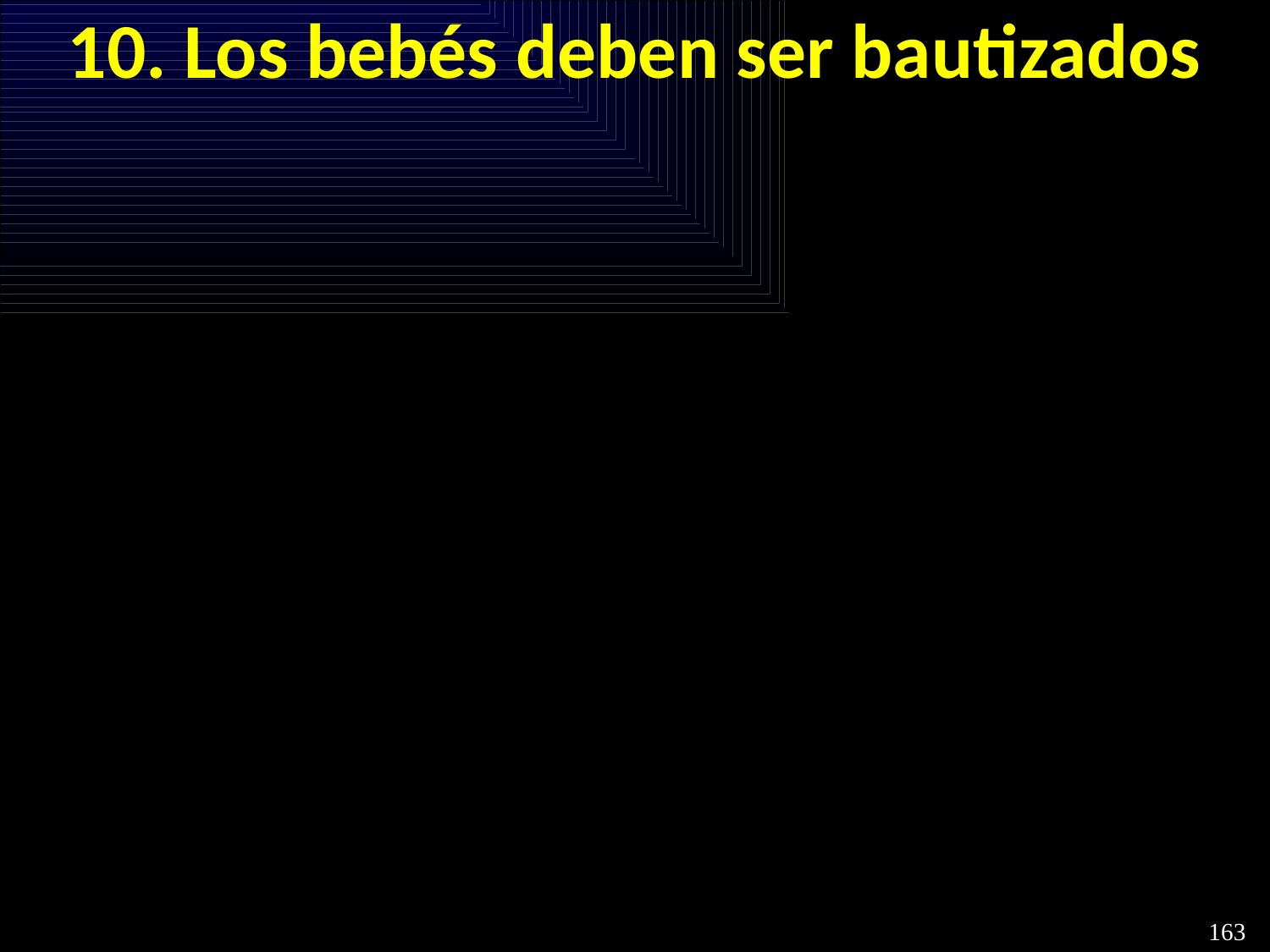

# 10. Los bebés deben ser bautizados

163